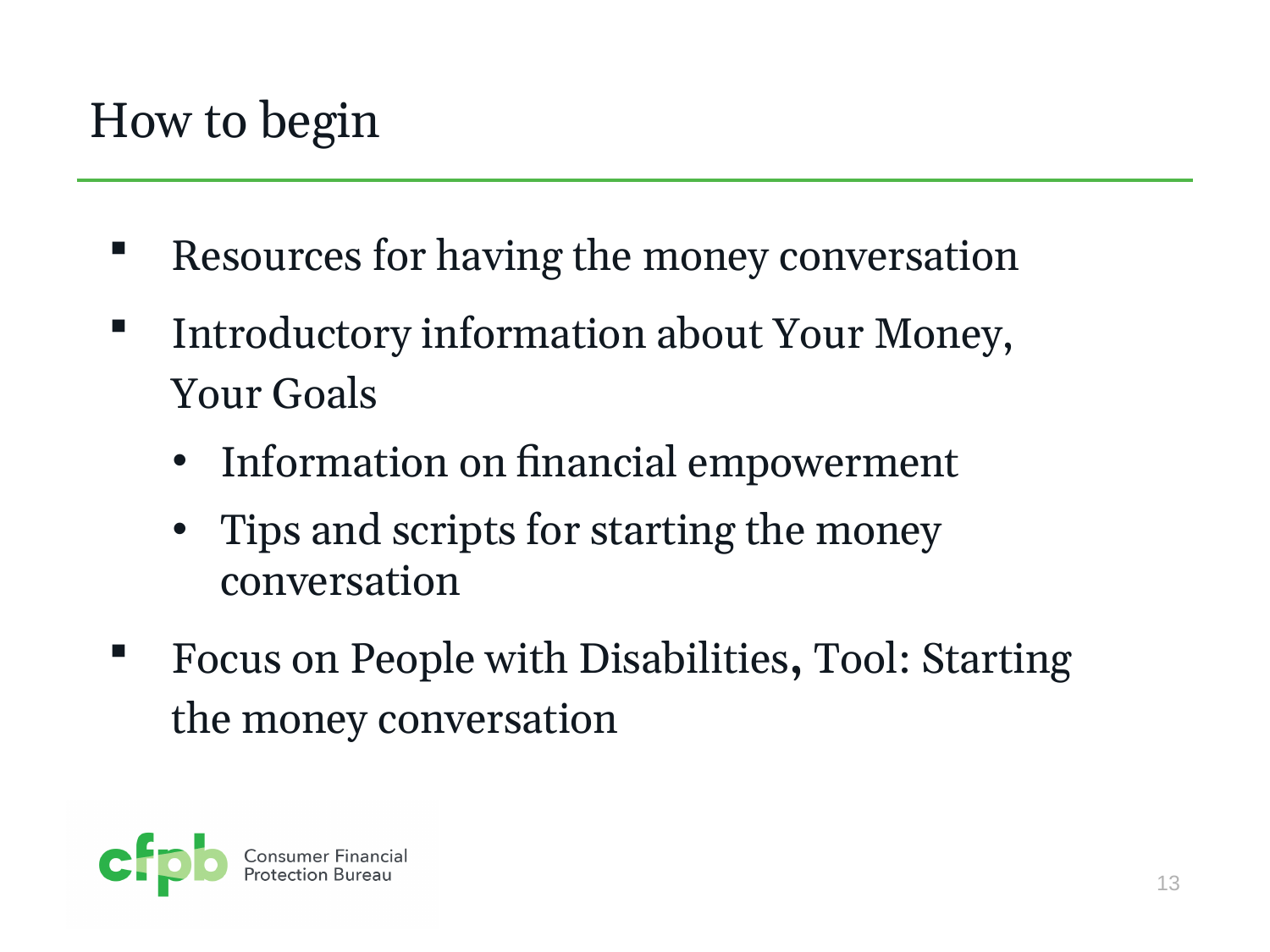

# How to begin
Resources for having the money conversation
Introductory information about Your Money, Your Goals
Information on financial empowerment
Tips and scripts for starting the money conversation
Focus on People with Disabilities, Tool: Starting the money conversation

13